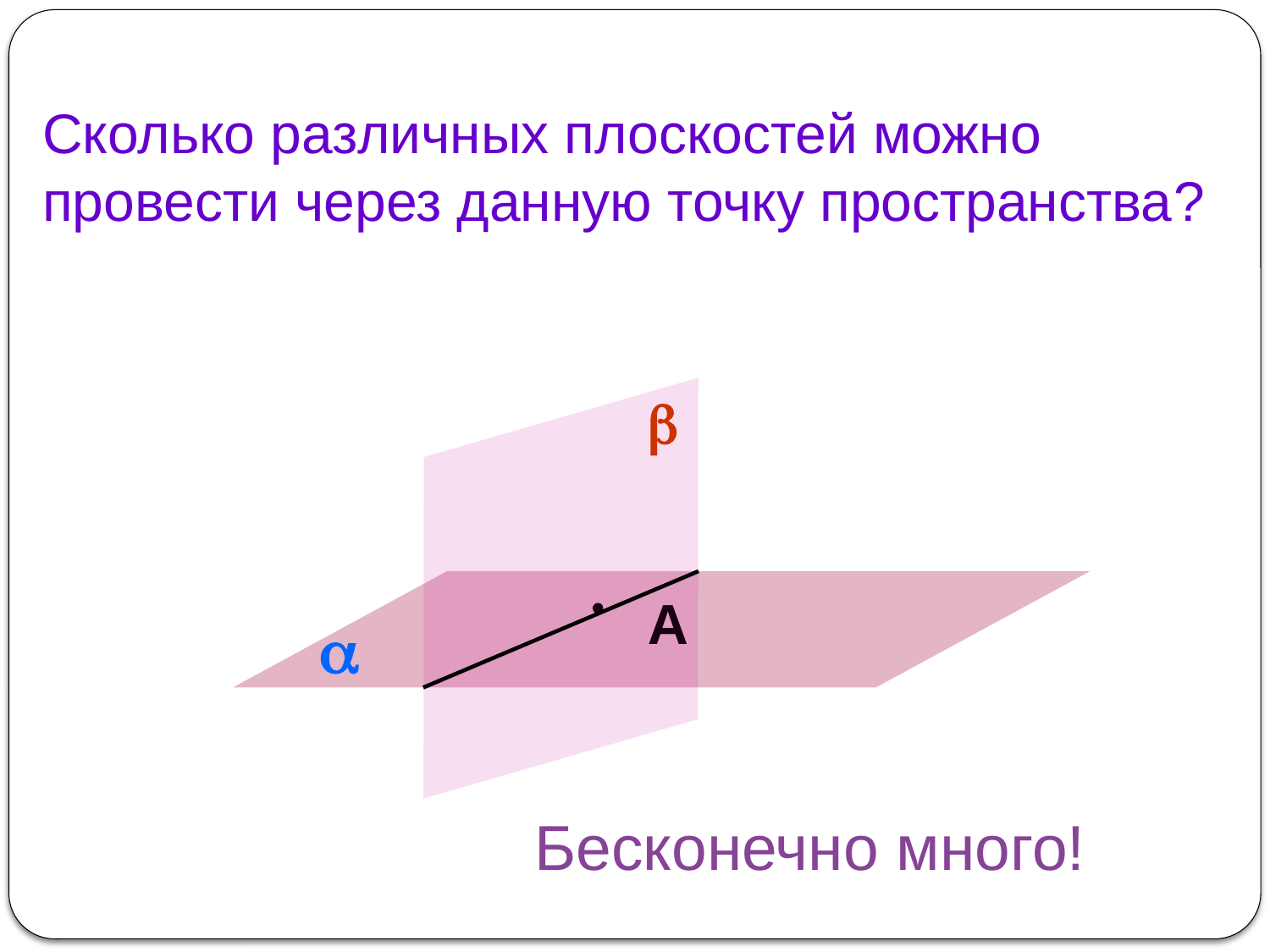

# Сколько различных плоскостей можно провести через данную точку пространства?
β

А
α

Бесконечно много!